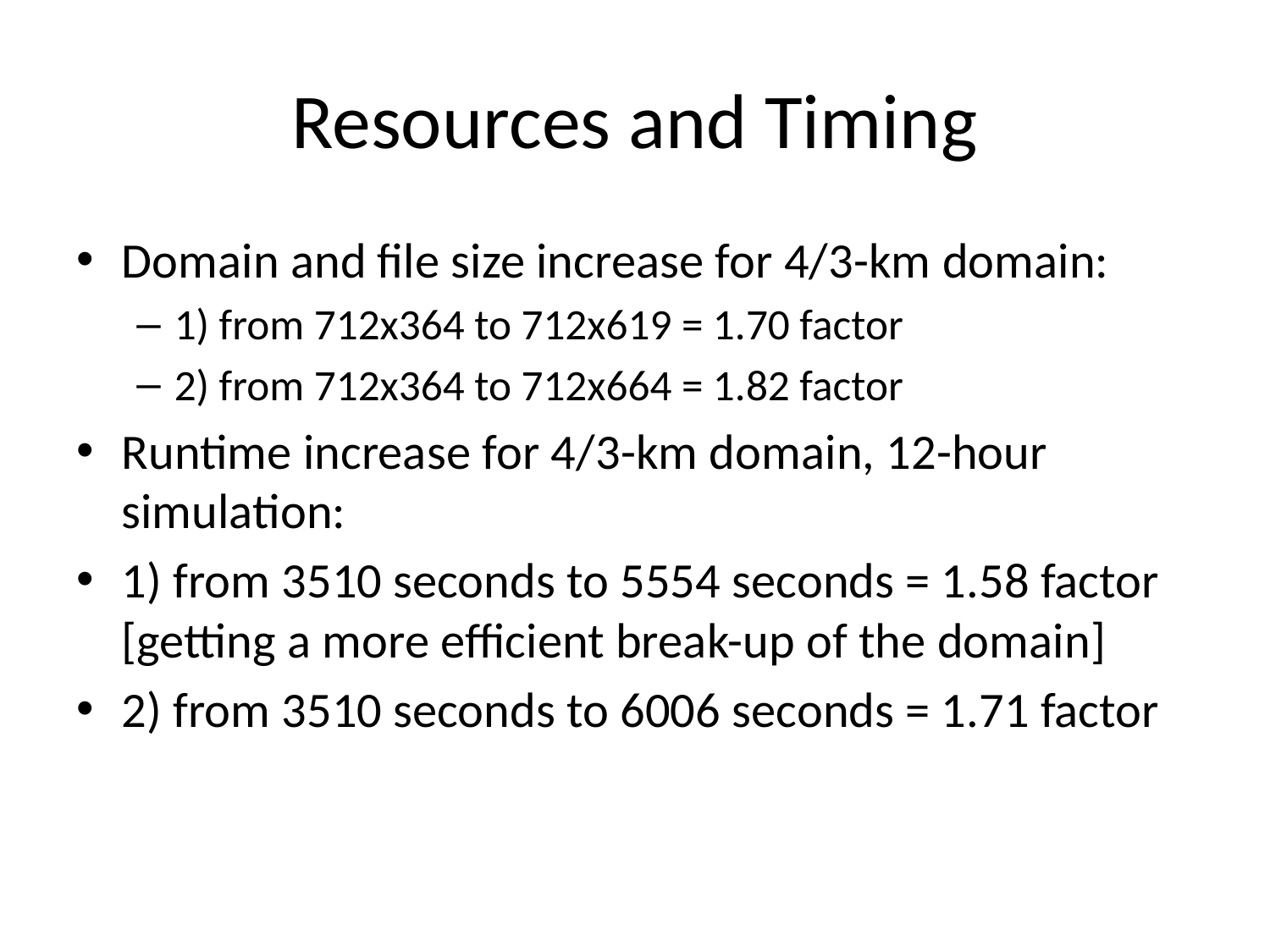

# Resources and Timing
Domain and file size increase for 4/3-km domain:
1) from 712x364 to 712x619 = 1.70 factor
2) from 712x364 to 712x664 = 1.82 factor
Runtime increase for 4/3-km domain, 12-hour simulation:
1) from 3510 seconds to 5554 seconds = 1.58 factor [getting a more efficient break-up of the domain]
2) from 3510 seconds to 6006 seconds = 1.71 factor